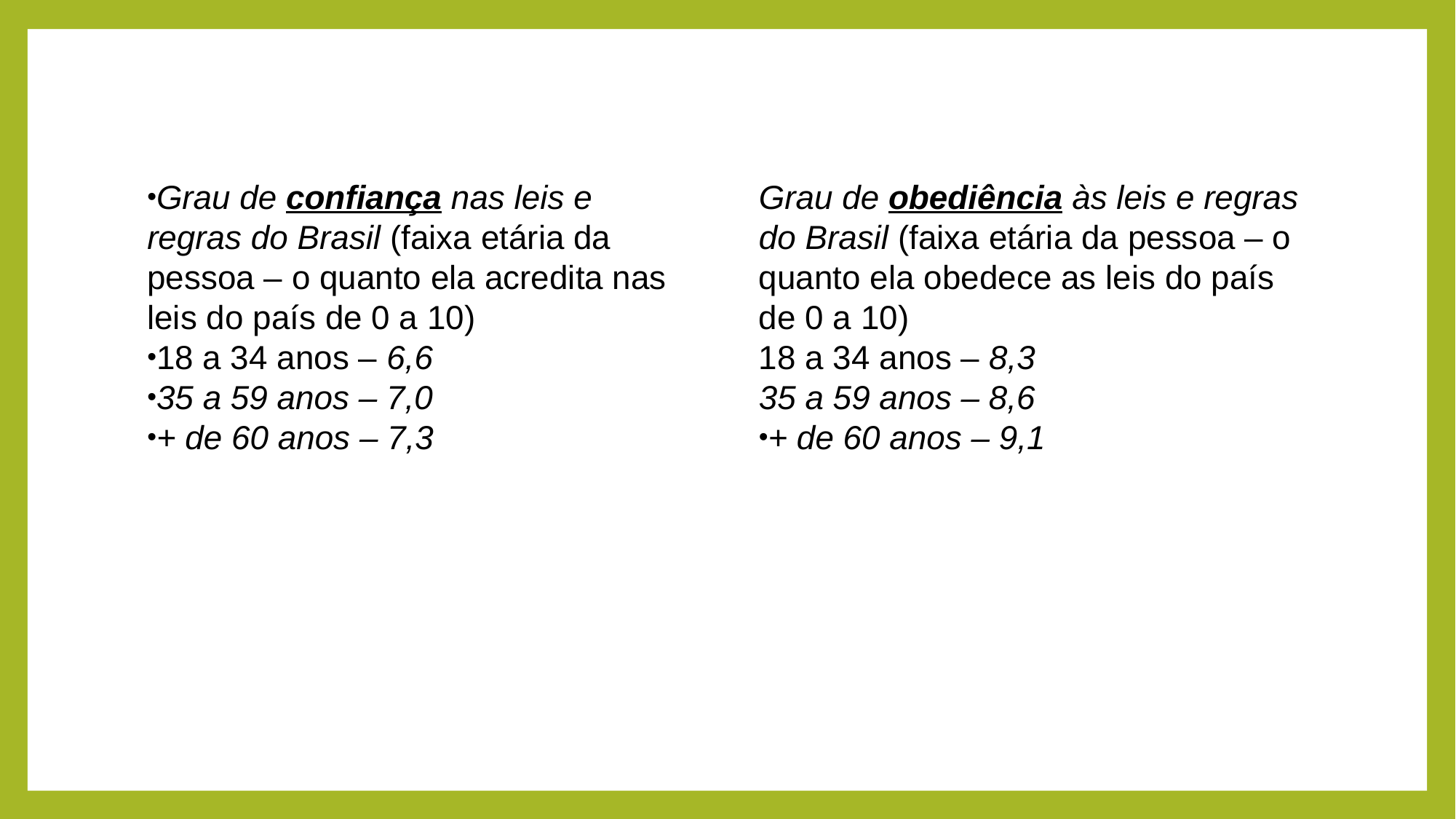

Grau de obediência às leis e regras do Brasil (faixa etária da pessoa – o quanto ela obedece as leis do país de 0 a 10)
18 a 34 anos – 8,3
35 a 59 anos – 8,6
+ de 60 anos – 9,1
Grau de confiança nas leis e regras do Brasil (faixa etária da pessoa – o quanto ela acredita nas leis do país de 0 a 10)
18 a 34 anos – 6,6
35 a 59 anos – 7,0
+ de 60 anos – 7,3